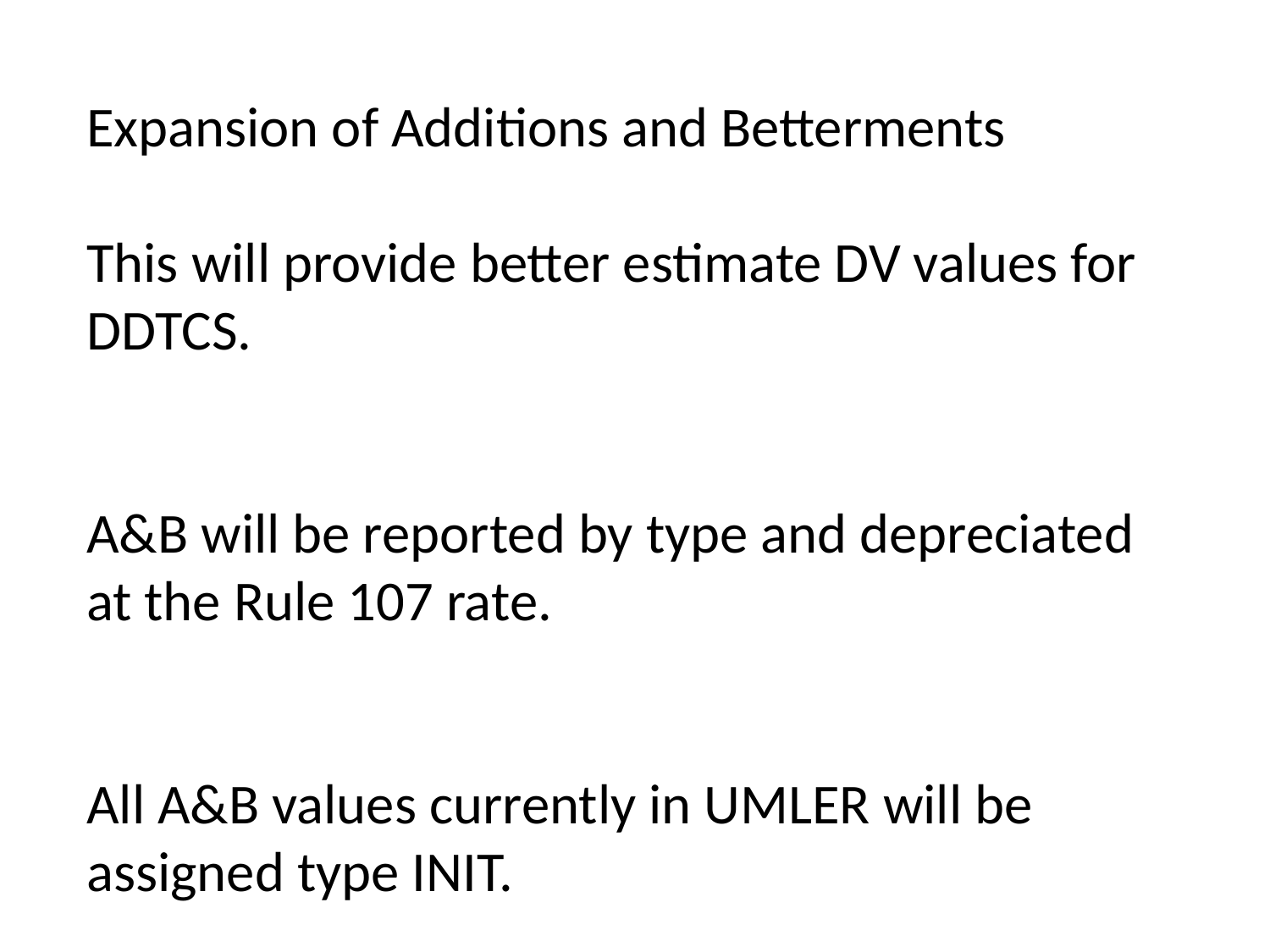

Expansion of Additions and Betterments

This will provide better estimate DV values for DDTCS.

A&B will be reported by type and depreciated at the Rule 107 rate.

All A&B values currently in UMLER will be assigned type INIT.